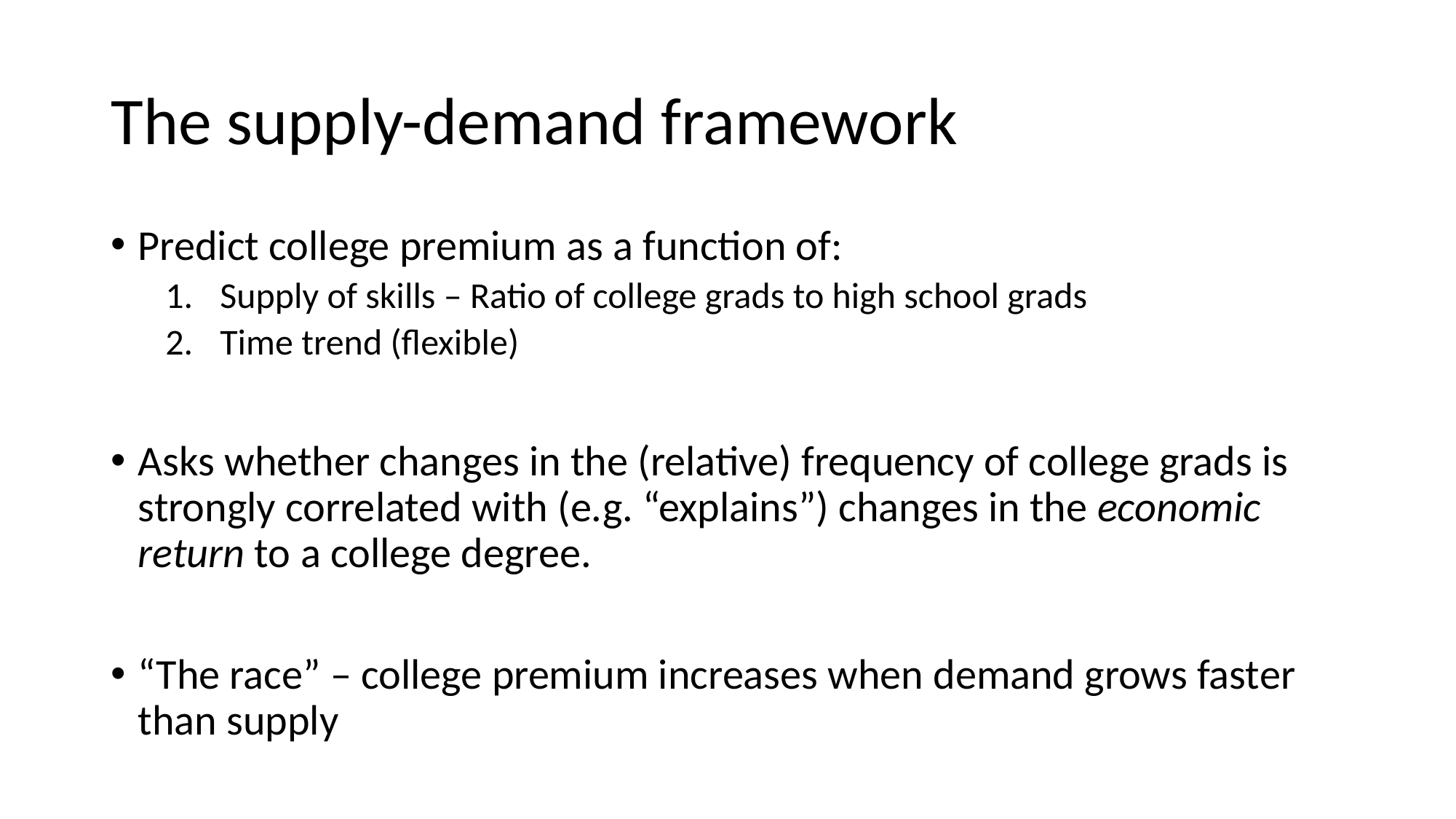

# The supply-demand framework
Predict college premium as a function of:
Supply of skills – Ratio of college grads to high school grads
Time trend (flexible)

Asks whether changes in the (relative) frequency of college grads is strongly correlated with (e.g. “explains”) changes in the economic return to a college degree.

“The race” – college premium increases when demand grows faster than supply